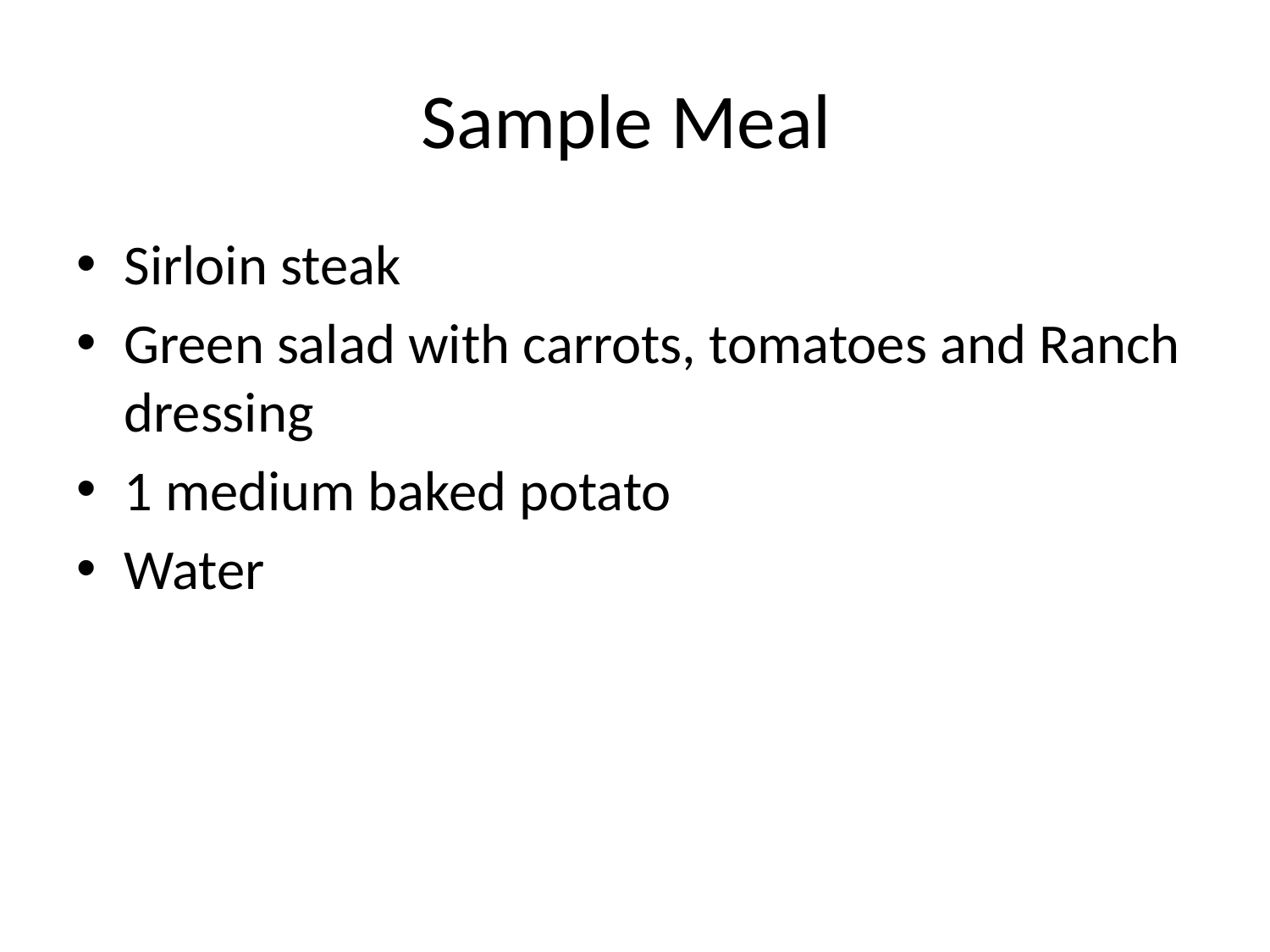

# Sample Meal
Sirloin steak
Green salad with carrots, tomatoes and Ranch dressing
1 medium baked potato
Water